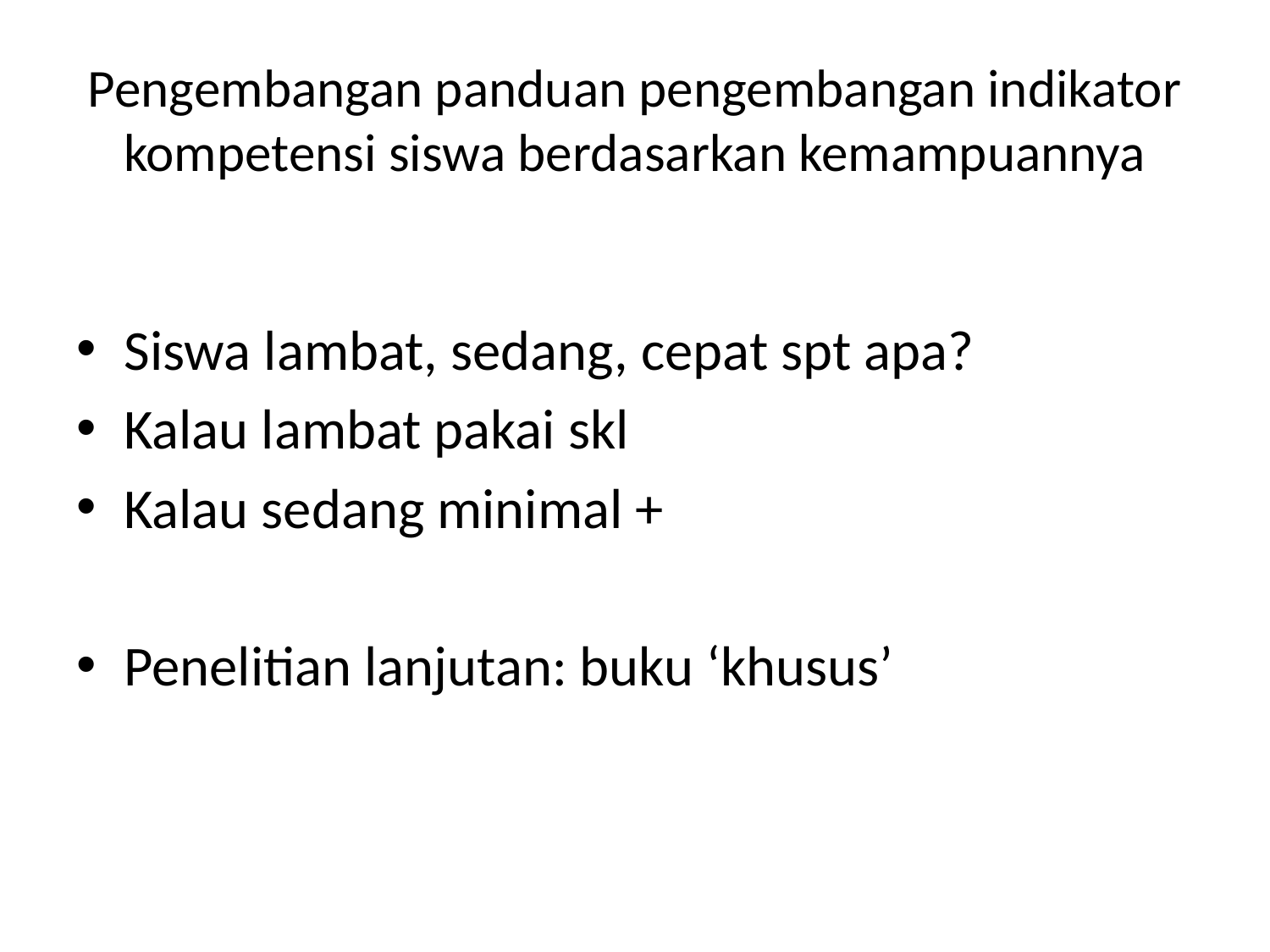

# Pengembangan panduan pengembangan indikator kompetensi siswa berdasarkan kemampuannya
Siswa lambat, sedang, cepat spt apa?
Kalau lambat pakai skl
Kalau sedang minimal +

Penelitian lanjutan: buku ‘khusus’